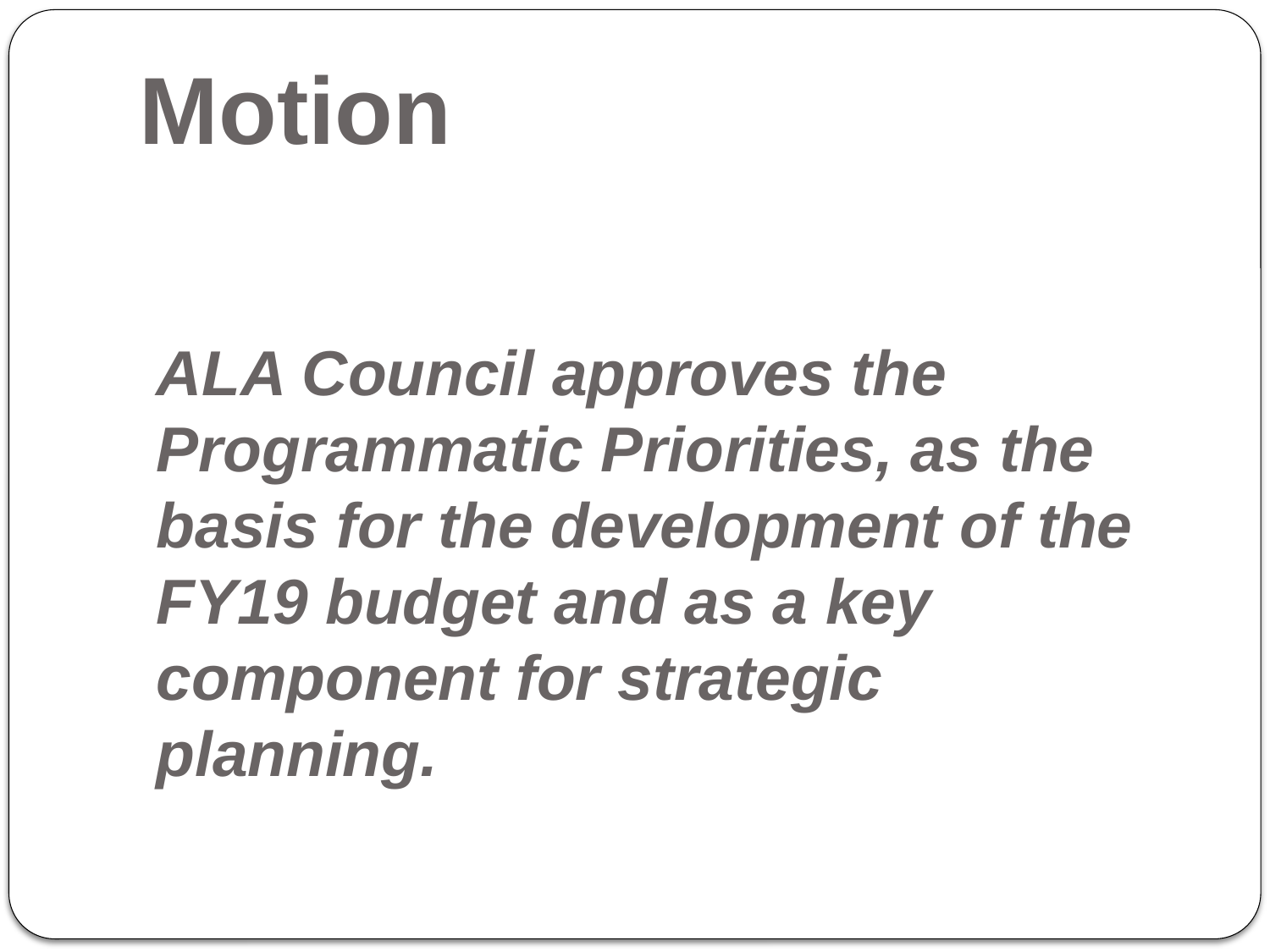

# Motion
ALA Council approves the Programmatic Priorities, as the basis for the development of the FY19 budget and as a key component for strategic planning.

9